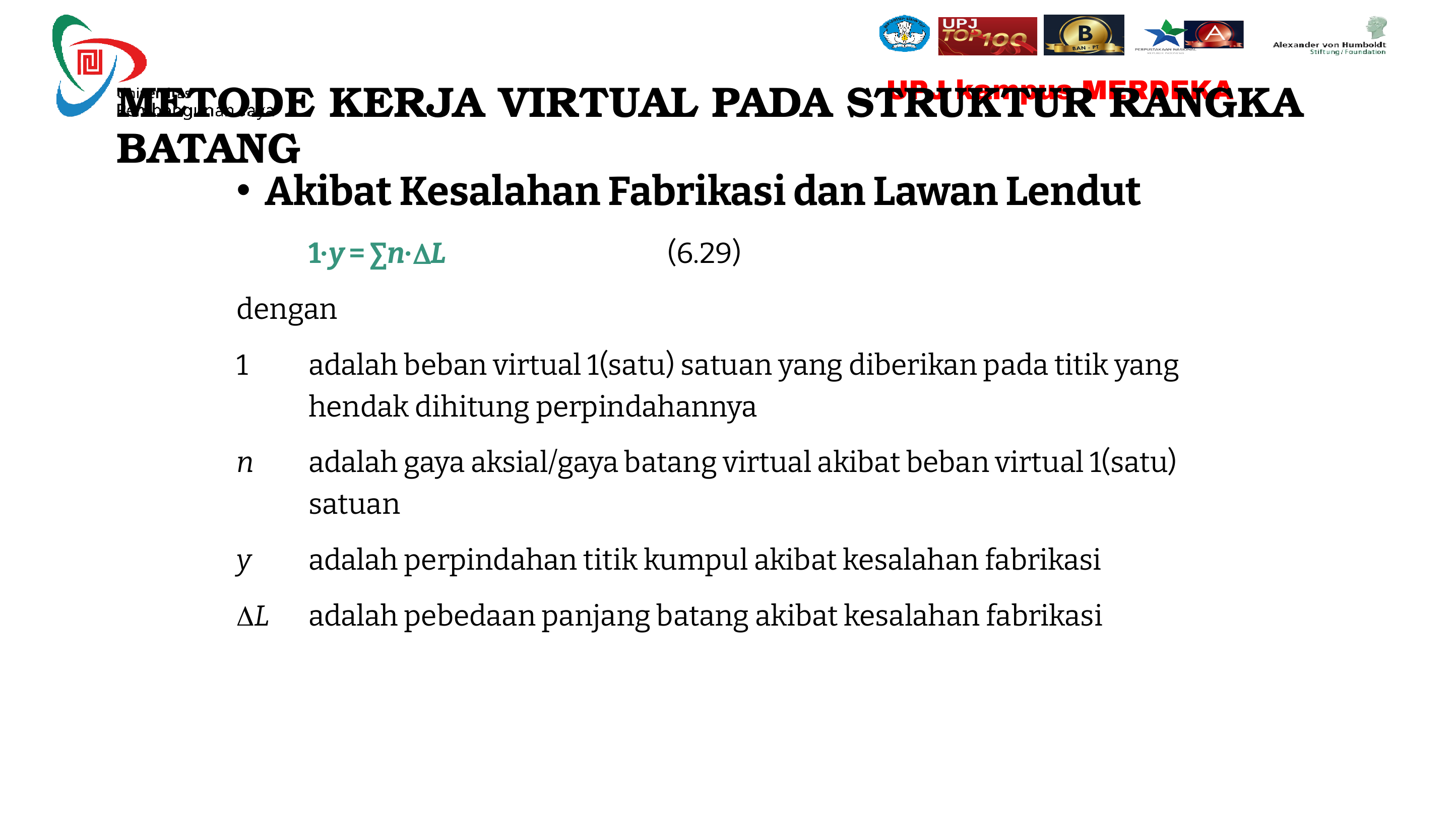

# Metode Kerja Virtual Pada Struktur Rangka Batang
Akibat Kesalahan Fabrikasi dan Lawan Lendut
	1∙y = ∑n∙ΔL				(6.29)
dengan
1	adalah beban virtual 1(satu) satuan yang diberikan pada titik yang 	hendak dihitung perpindahannya
n	adalah gaya aksial/gaya batang virtual akibat beban virtual 1(satu) 	satuan
y	adalah perpindahan titik kumpul akibat kesalahan fabrikasi
ΔL	adalah pebedaan panjang batang akibat kesalahan fabrikasi